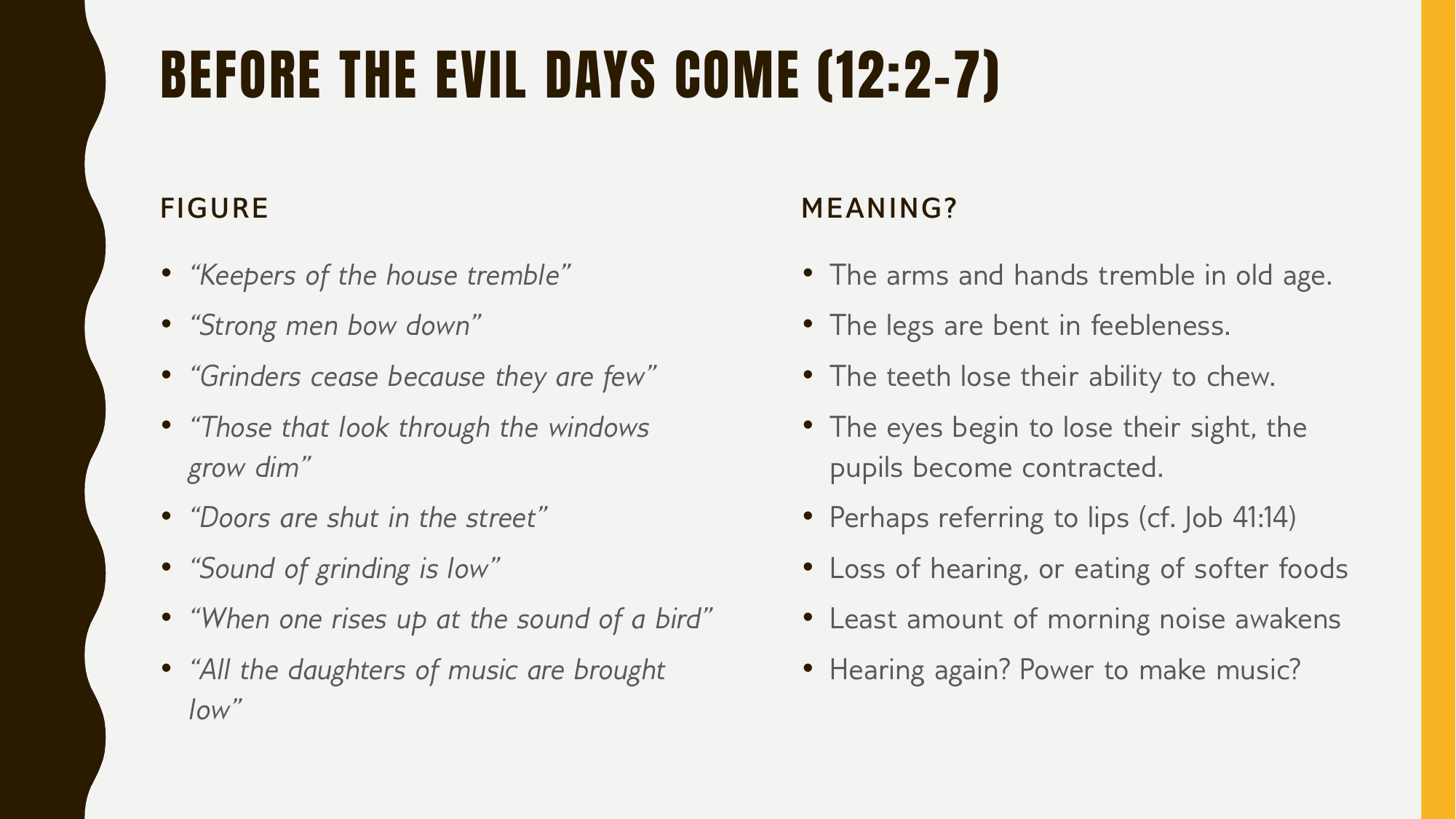

# Before the evil days come (12:2-7)
Meaning?
figure
“Keepers of the house tremble”
“Strong men bow down”
“Grinders cease because they are few”
“Those that look through the windows grow dim”
“Doors are shut in the street”
“Sound of grinding is low”
“When one rises up at the sound of a bird”
“All the daughters of music are brought low”
The arms and hands tremble in old age.
The legs are bent in feebleness.
The teeth lose their ability to chew.
The eyes begin to lose their sight, the pupils become contracted.
Perhaps referring to lips (cf. Job 41:14)
Loss of hearing, or eating of softer foods
Least amount of morning noise awakens
Hearing again? Power to make music?